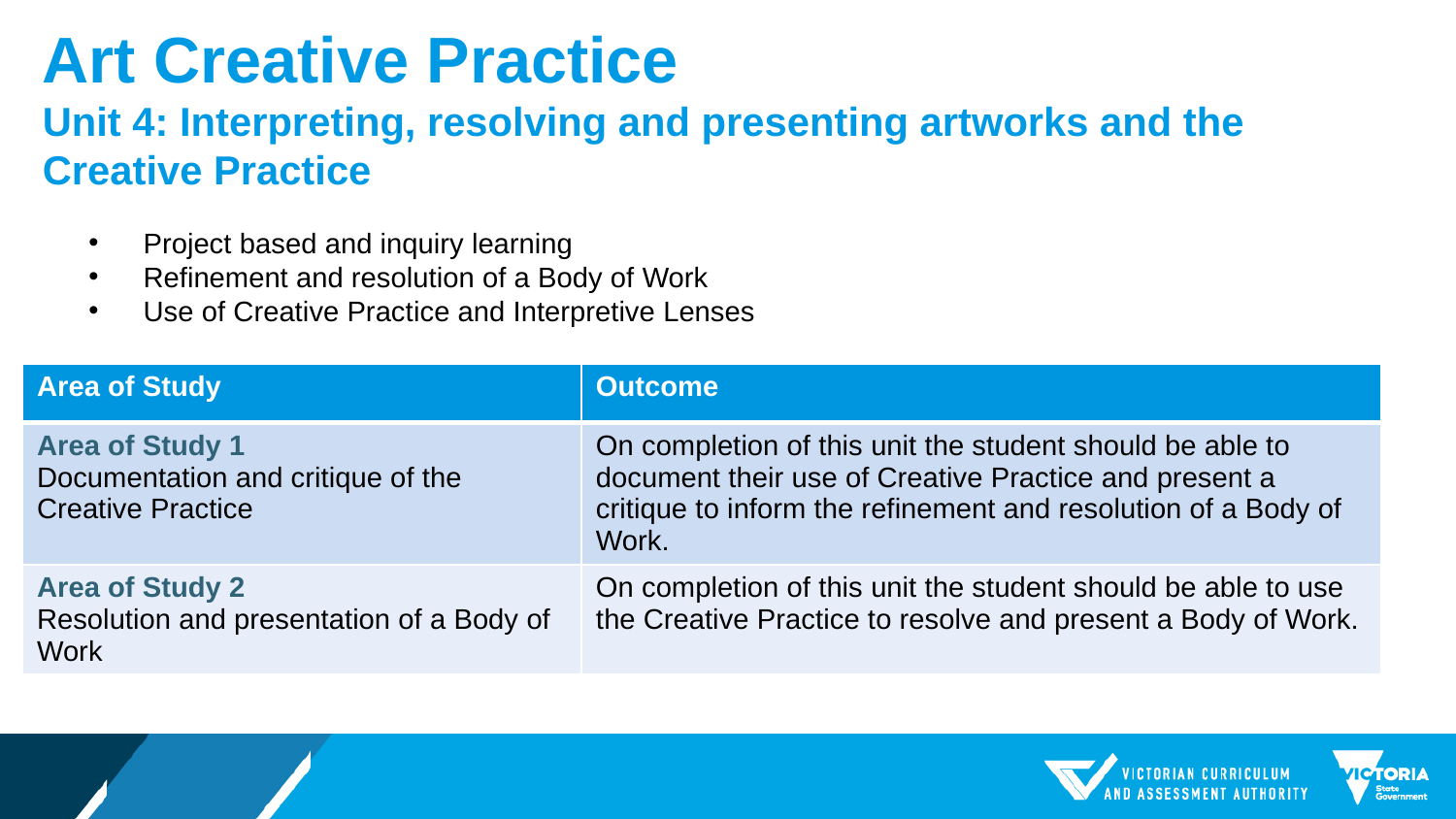

# Art Creative Practice Unit 4: Interpreting, resolving and presenting artworks and the Creative Practice
Project based and inquiry learning
Refinement and resolution of a Body of Work
Use of Creative Practice and Interpretive Lenses
| Area of Study | Outcome |
| --- | --- |
| Area of Study 1 Documentation and critique of the Creative Practice | On completion of this unit the student should be able to document their use of Creative Practice and present a critique to inform the refinement and resolution of a Body of Work. |
| Area of Study 2 Resolution and presentation of a Body of Work | On completion of this unit the student should be able to use the Creative Practice to resolve and present a Body of Work. |